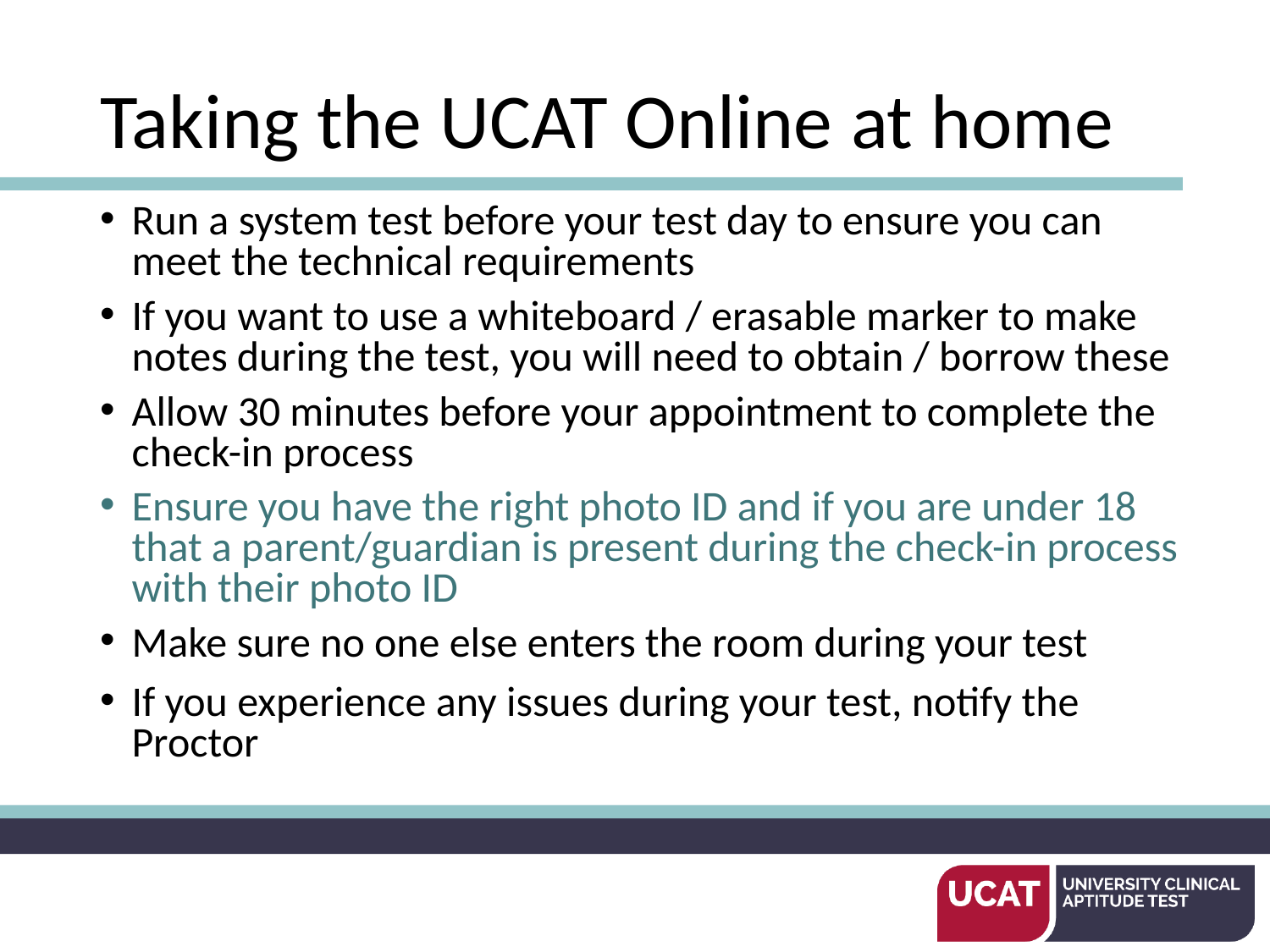

# Taking the UCAT Online at home
Run a system test before your test day to ensure you can meet the technical requirements
If you want to use a whiteboard / erasable marker to make notes during the test, you will need to obtain / borrow these
Allow 30 minutes before your appointment to complete the check-in process
Ensure you have the right photo ID and if you are under 18 that a parent/guardian is present during the check-in process with their photo ID
Make sure no one else enters the room during your test
If you experience any issues during your test, notify the Proctor